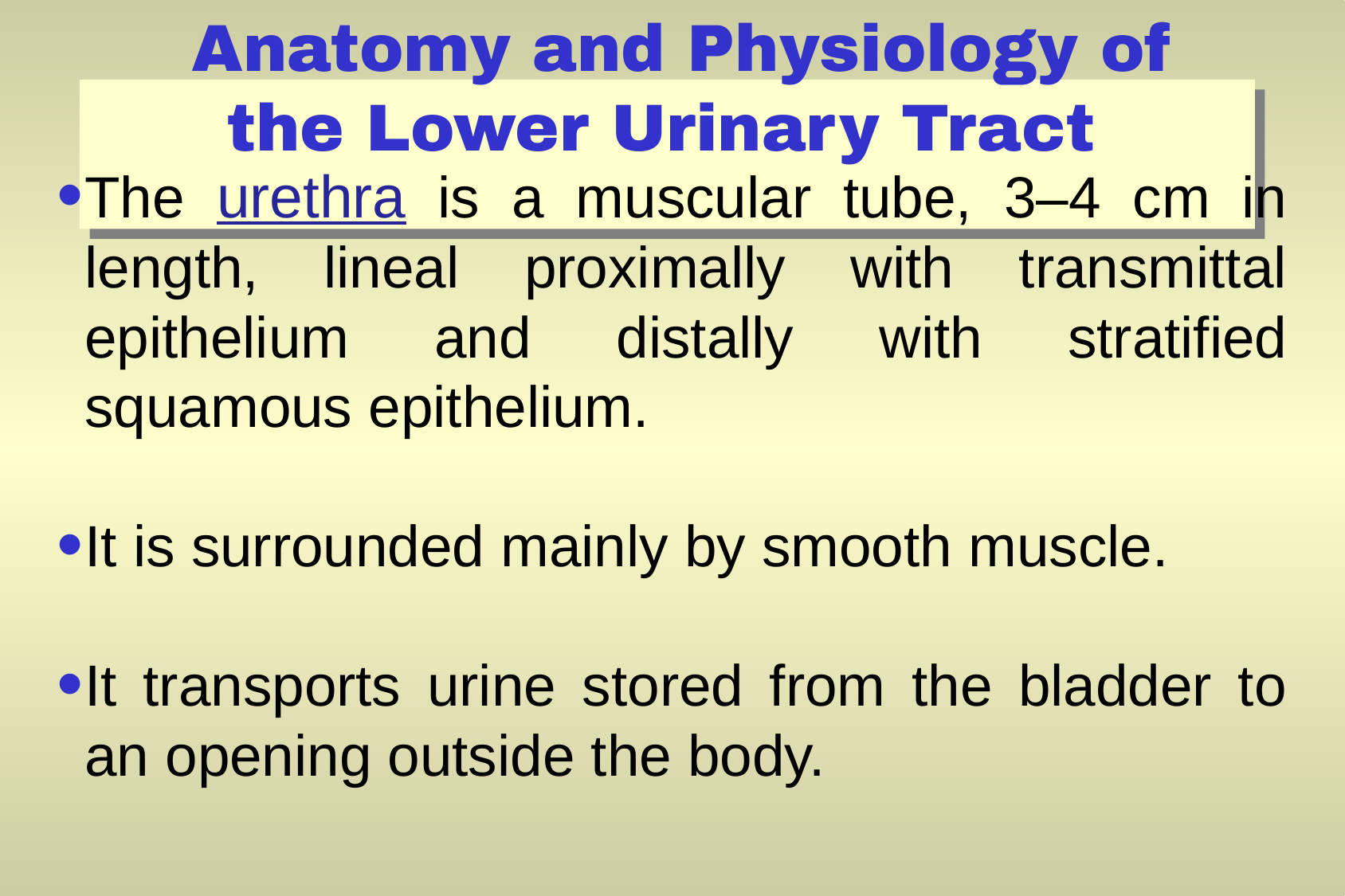

# Anatomy and Physiology of the Lower Urinary Tract
The urethra is a muscular tube, 3–4 cm in length, lineal proximally with transmittal epithelium and distally with stratified squamous epithelium.

It is surrounded mainly by smooth muscle.

It transports urine stored from the bladder to an opening outside the body.